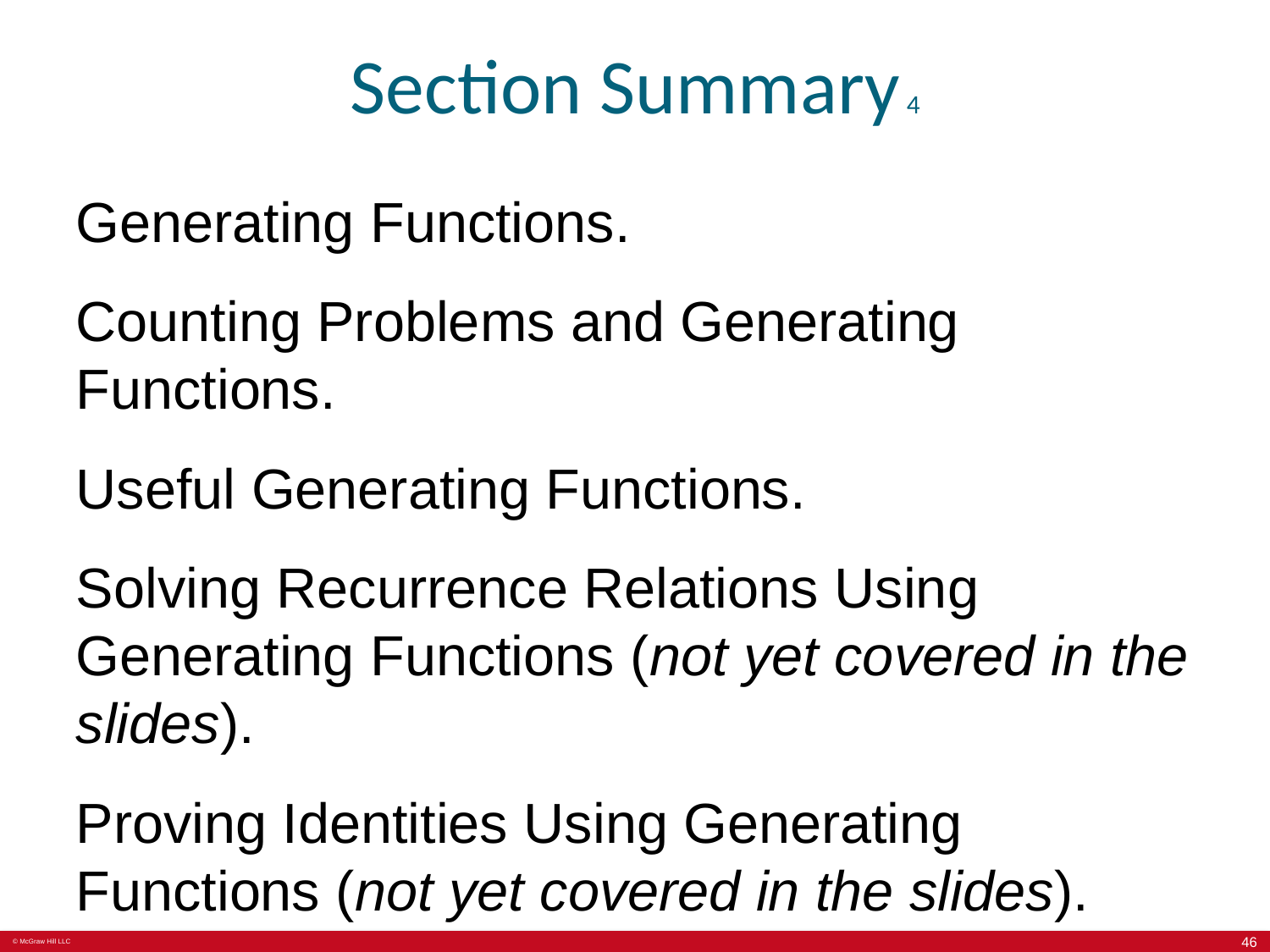

# Section Summary 4
Generating Functions.
Counting Problems and Generating Functions.
Useful Generating Functions.
Solving Recurrence Relations Using Generating Functions (not yet covered in the slides).
Proving Identities Using Generating Functions (not yet covered in the slides).
46